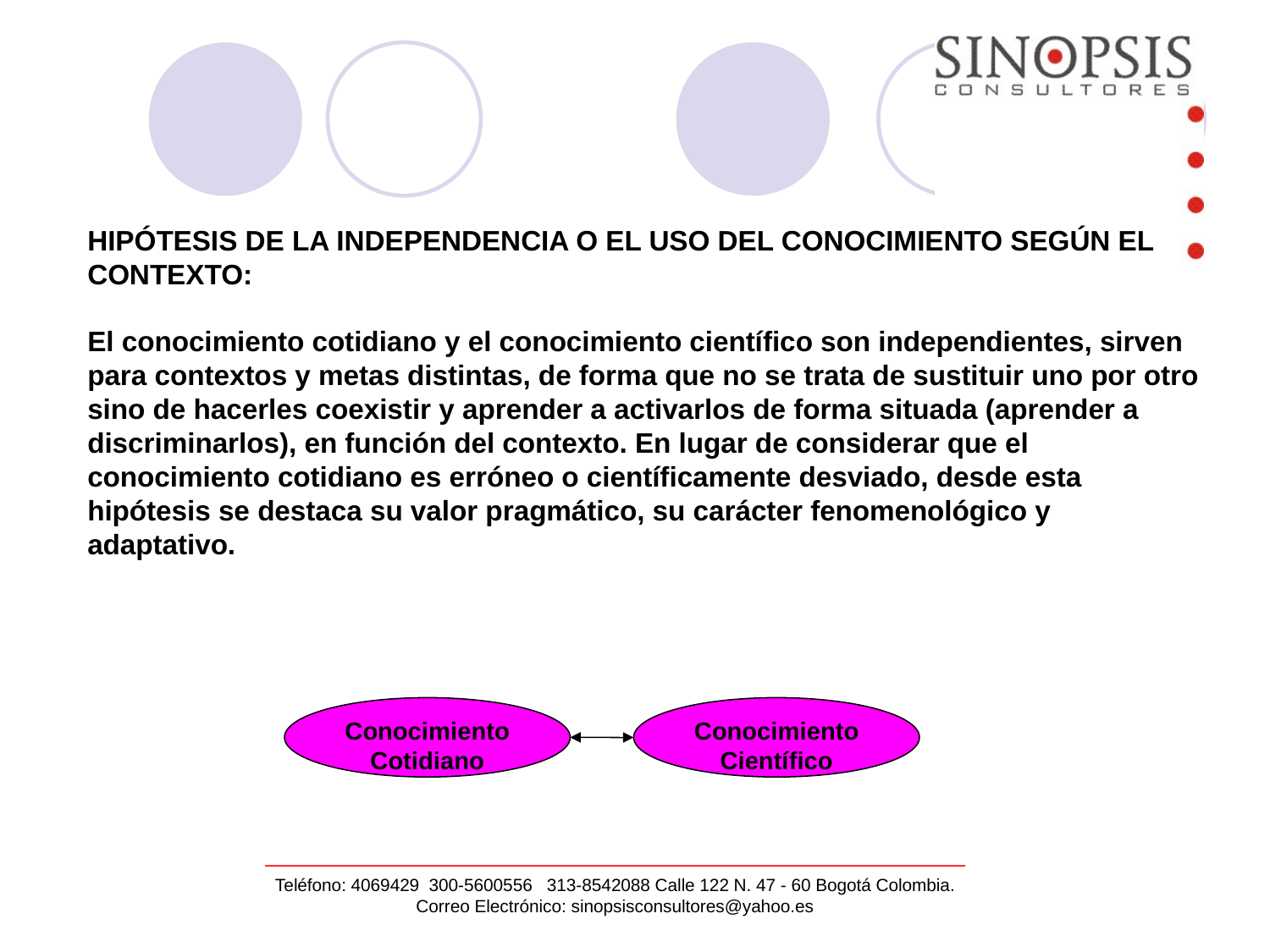

HIPÓTESIS DE LA INDEPENDENCIA O EL USO DEL CONOCIMIENTO SEGÚN EL CONTEXTO:

El conocimiento cotidiano y el conocimiento científico son independientes, sirven para contextos y metas distintas, de forma que no se trata de sustituir uno por otro sino de hacerles coexistir y aprender a activarlos de forma situada (aprender a discriminarlos), en función del contexto. En lugar de considerar que el conocimiento cotidiano es erróneo o científicamente desviado, desde esta hipótesis se destaca su valor pragmático, su carácter fenomenológico y adaptativo.

Conocimiento Cotidiano
Conocimiento Científico
Teléfono: 4069429  300-5600556   313-8542088 Calle 122 N. 47 - 60 Bogotá Colombia.
Correo Electrónico: sinopsisconsultores@yahoo.es